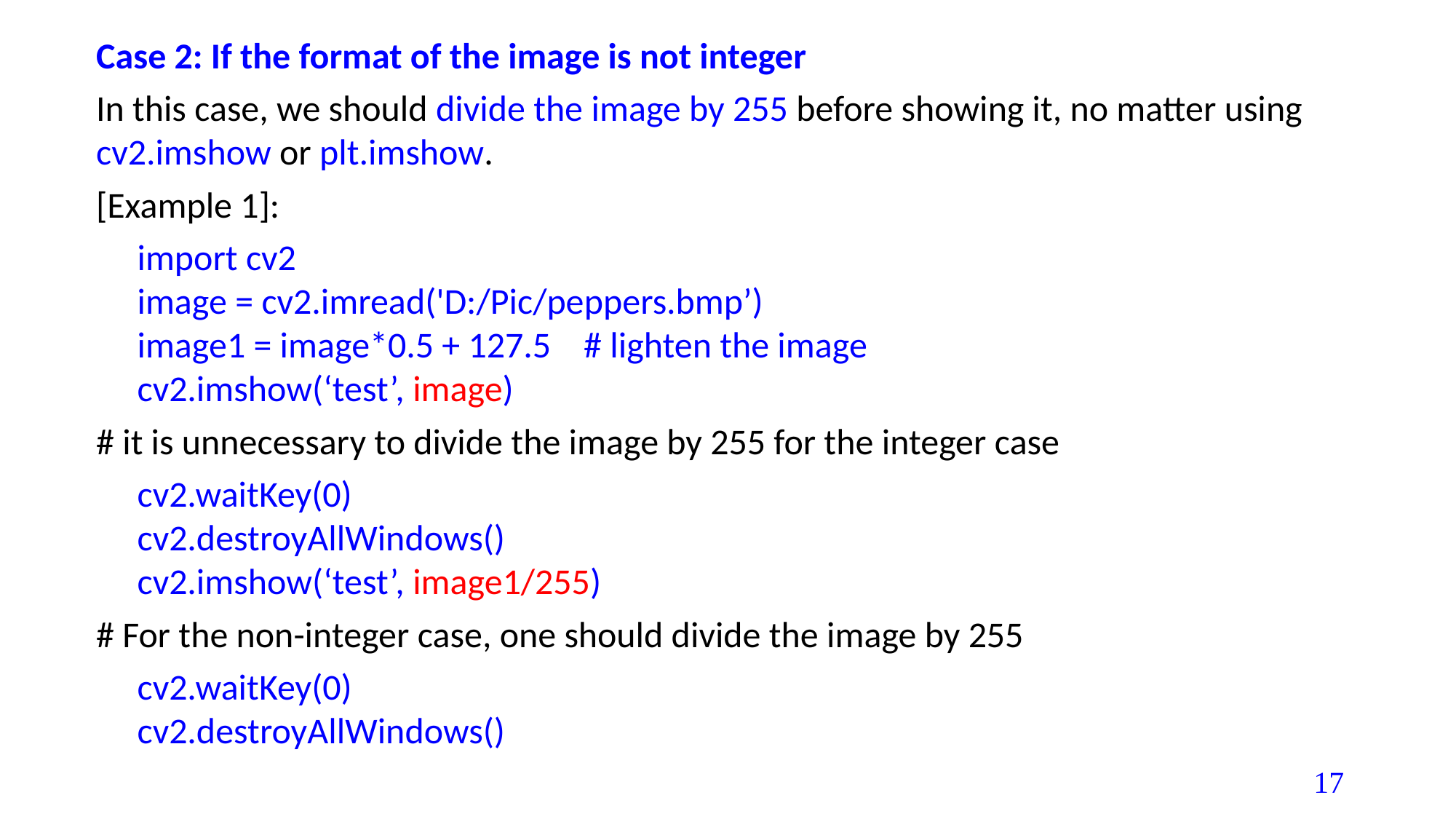

Case 2: If the format of the image is not integer
In this case, we should divide the image by 255 before showing it, no matter using cv2.imshow or plt.imshow.
[Example 1]:
     import cv2
     image = cv2.imread('D:/Pic/peppers.bmp’)
     image1 = image*0.5 + 127.5    # lighten the image
     cv2.imshow(‘test’, image)
# it is unnecessary to divide the image by 255 for the integer case
     cv2.waitKey(0)
     cv2.destroyAllWindows()
     cv2.imshow(‘test’, image1/255)
# For the non-integer case, one should divide the image by 255
     cv2.waitKey(0)
     cv2.destroyAllWindows()
17